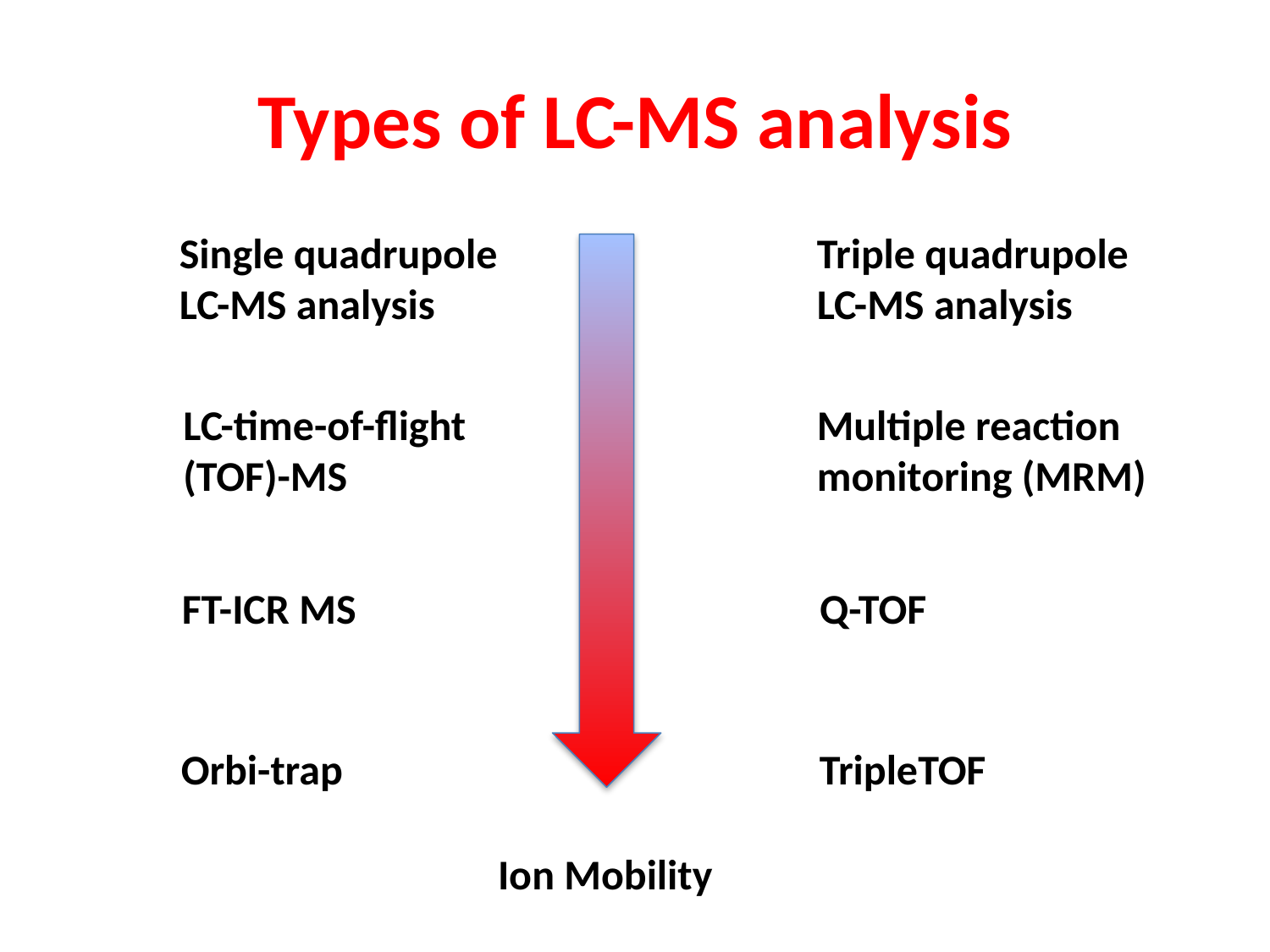

# Types of LC-MS analysis
Single quadrupole LC-MS analysis
Triple quadrupole LC-MS analysis

LC-time-of-flight
(TOF)-MS
Multiple reaction monitoring (MRM)
FT-ICR MS
Q-TOF
Orbi-trap
TripleTOF
Ion Mobility